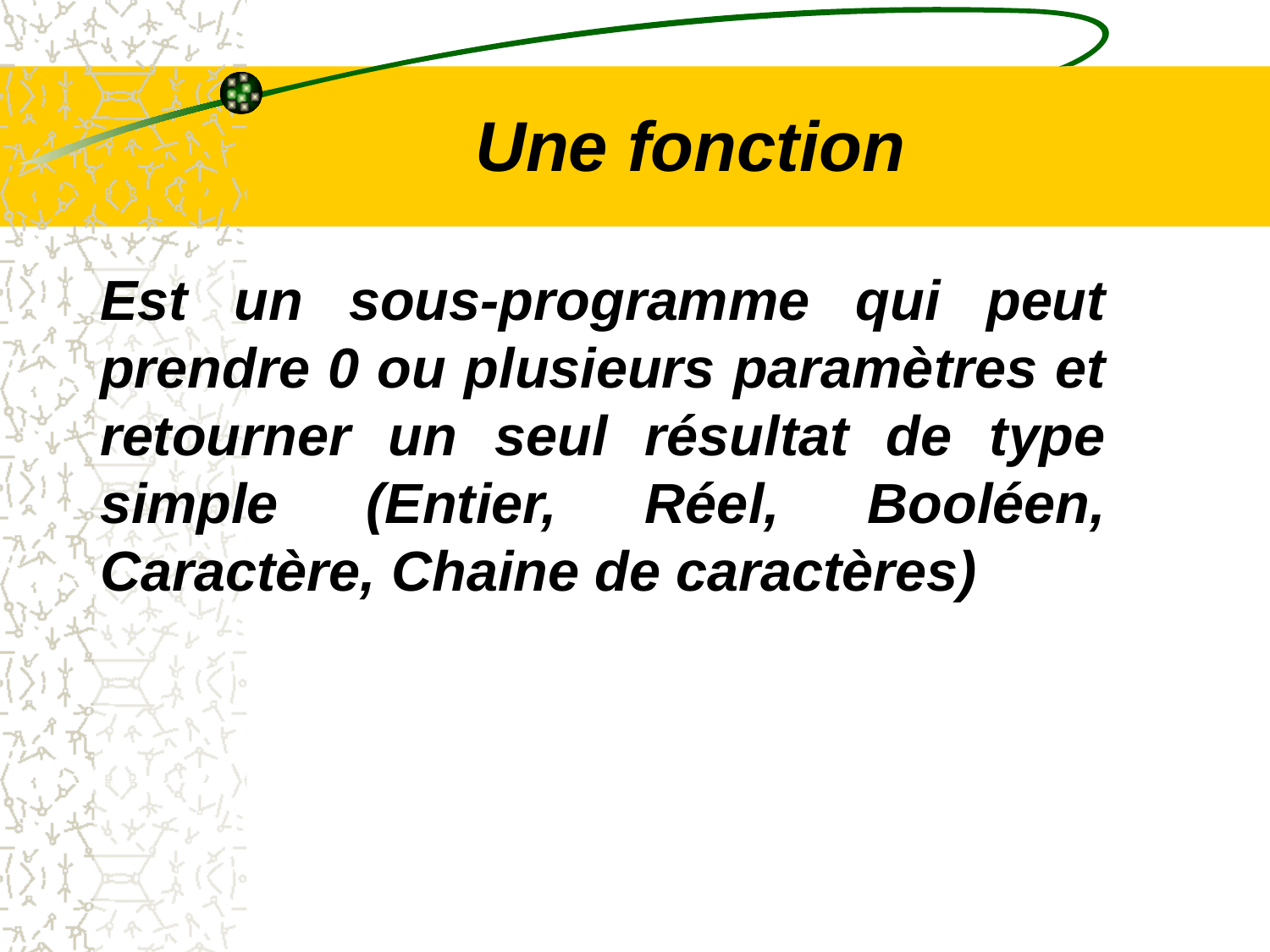

# Une fonction
	Est un sous-programme qui peut prendre 0 ou plusieurs paramètres et retourner un seul résultat de type simple (Entier, Réel, Booléen, Caractère, Chaine de caractères)